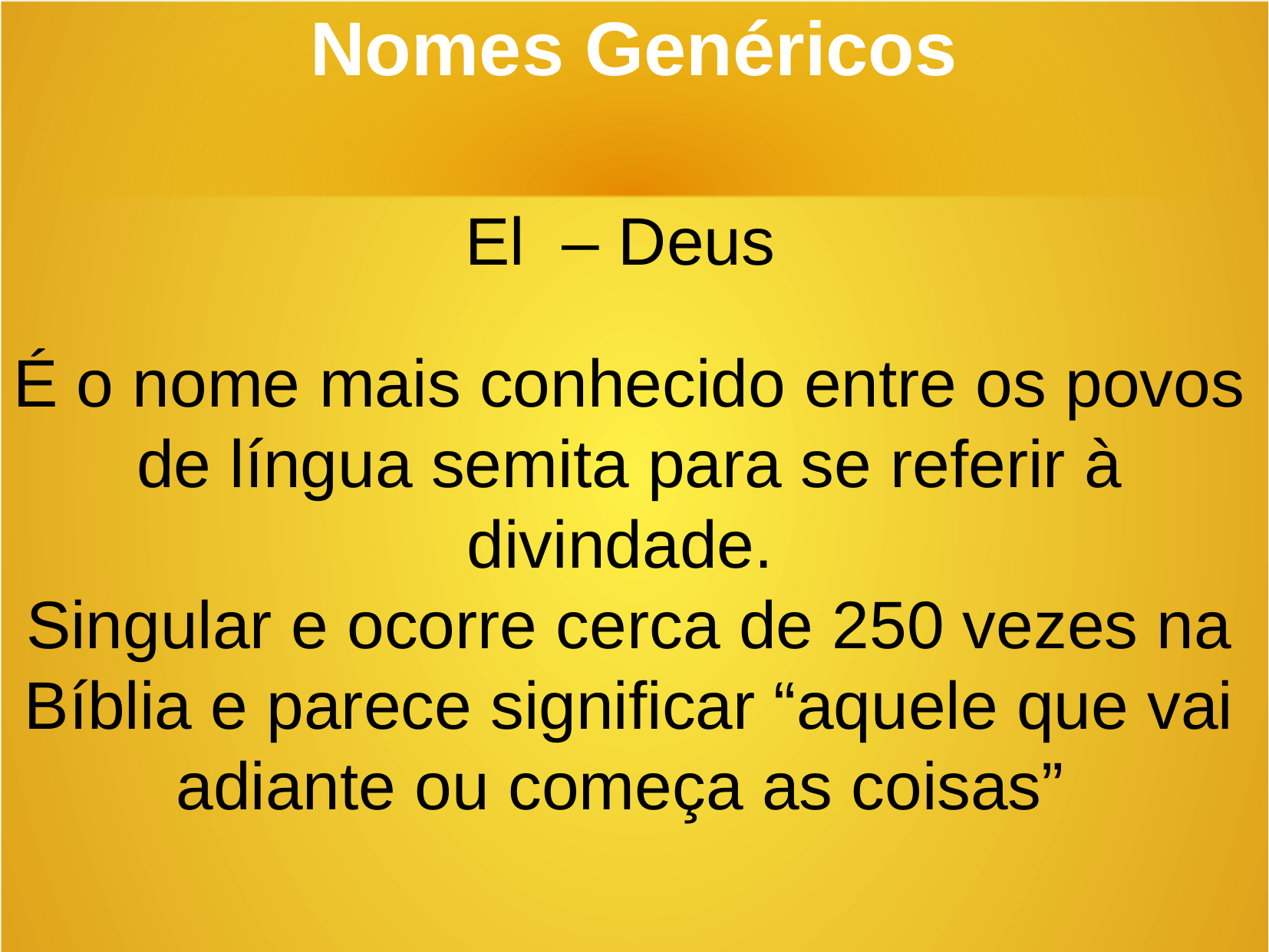

Nomes Genéricos

El  – Deus

É o nome mais conhecido entre os povos de língua semita para se referir à divindade.
Singular e ocorre cerca de 250 vezes na Bíblia e parece significar “aquele que vai adiante ou começa as coisas”